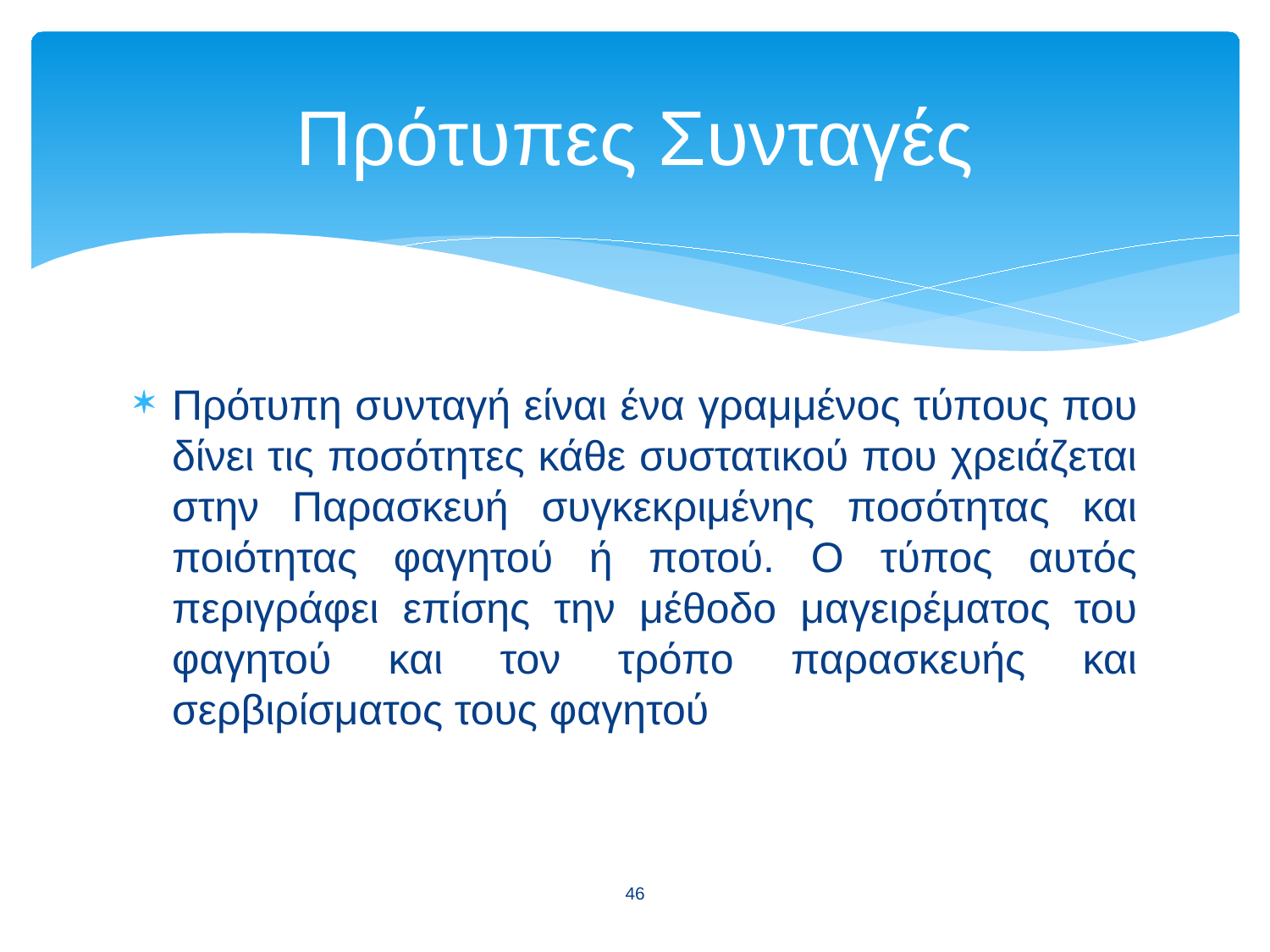

# Πρότυπες Συνταγές
Πρότυπη συνταγή είναι ένα γραμμένος τύπους που δίνει τις ποσότητες κάθε συστατικού που χρειάζεται στην Παρασκευή συγκεκριμένης ποσότητας και ποιότητας φαγητού ή ποτού. Ο τύπος αυτός περιγράφει επίσης την μέθοδο μαγειρέματος του φαγητού και τον τρόπο παρασκευής και σερβιρίσματος τους φαγητού
46